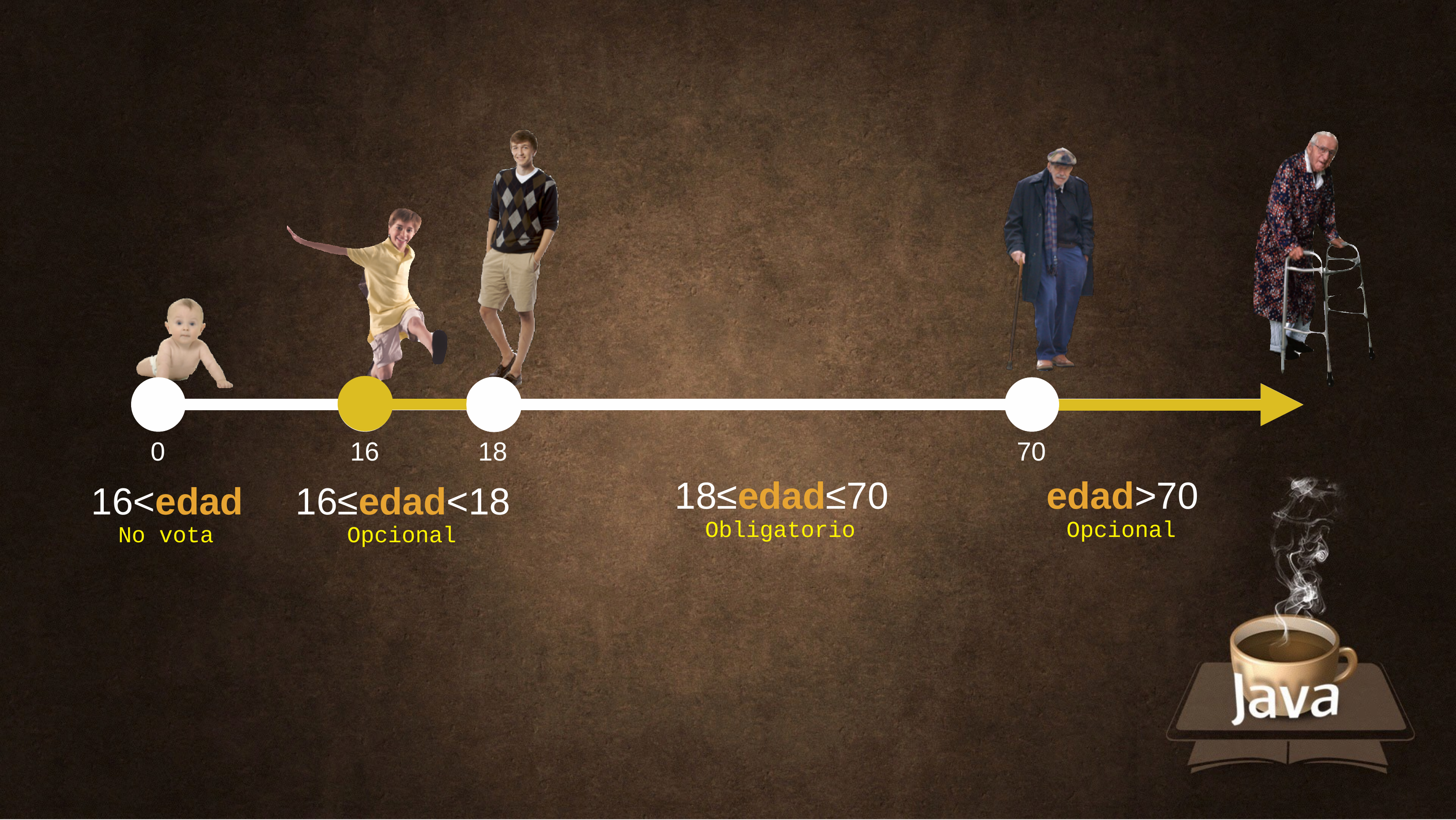

0
16
18
70
18≤edad≤70
Obligatorio
edad>70
Opcional
16<edad
No vota
16≤edad<18
Opcional